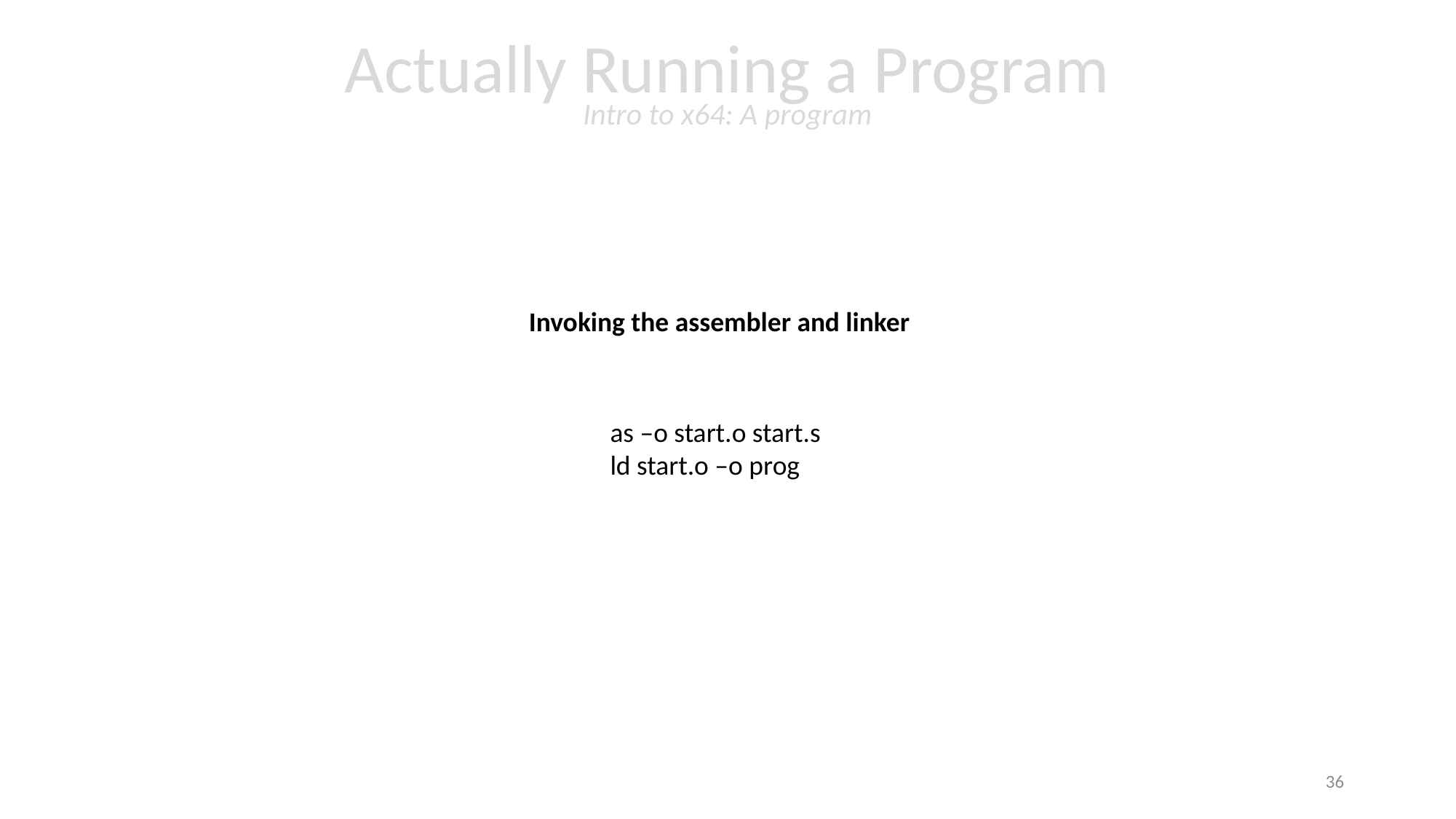

# Actually Running a Program Intro to x64: A program
Invoking the assembler and linker
as –o start.o start.s
ld start.o –o prog
36